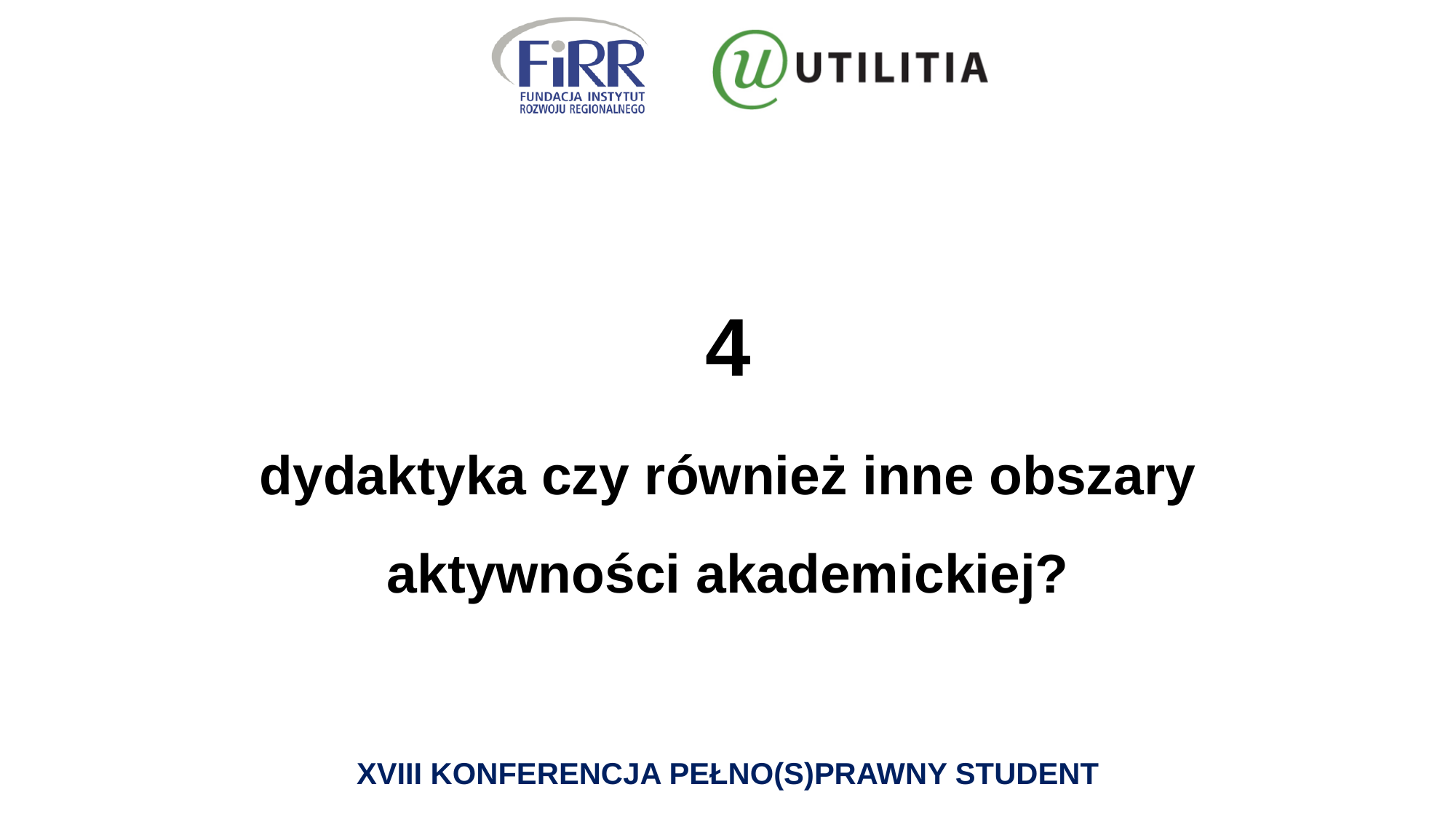

# Dylematy asystencji na uczelni (4)
4
dydaktyka czy również inne obszary aktywności akademickiej?